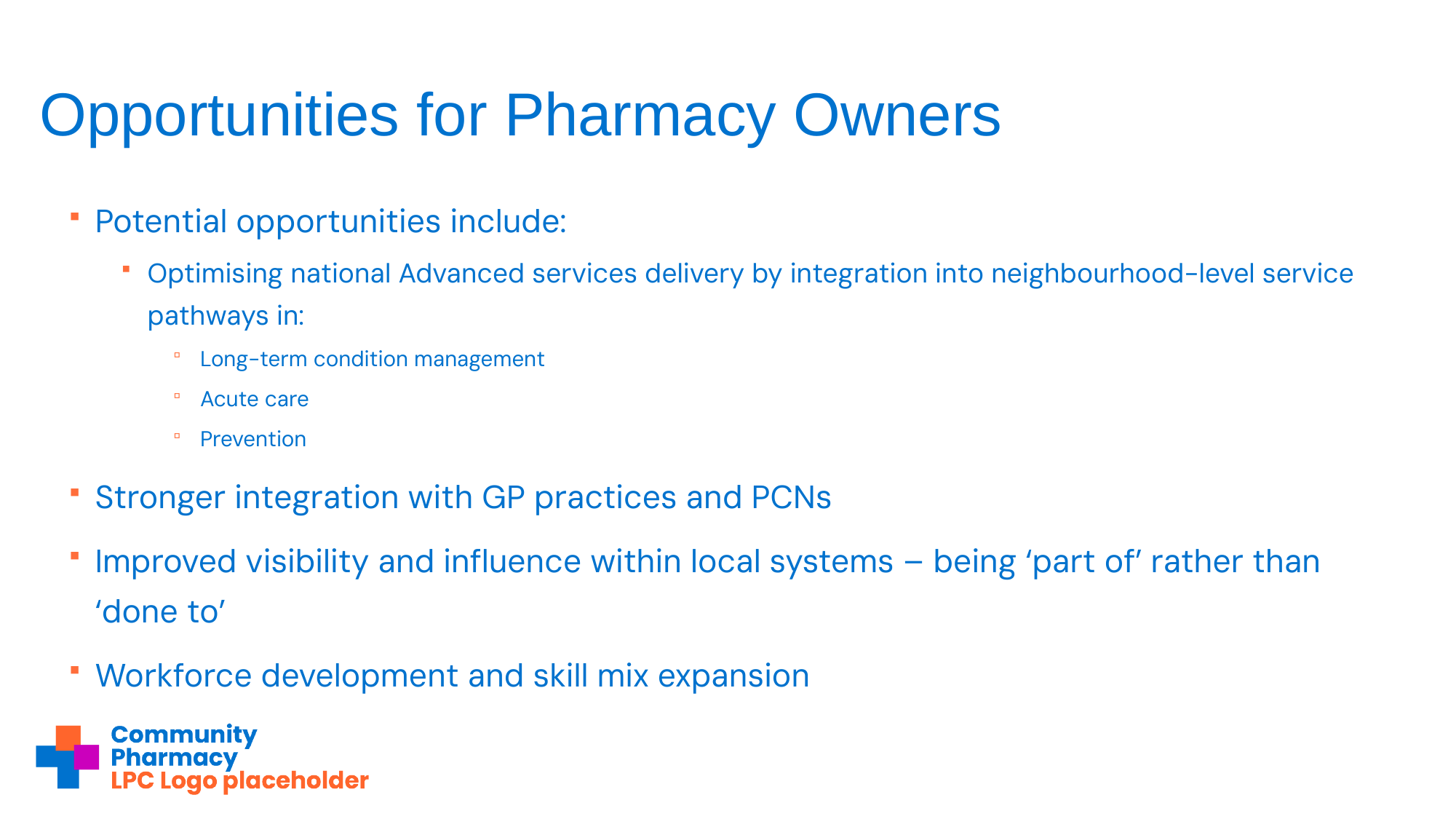

# Opportunities for Pharmacy Owners
Potential opportunities include:
Optimising national Advanced services delivery by integration into neighbourhood-level service pathways in:
Long-term condition management
Acute care
Prevention
Stronger integration with GP practices and PCNs
Improved visibility and influence within local systems – being ‘part of’ rather than ‘done to’
Workforce development and skill mix expansion